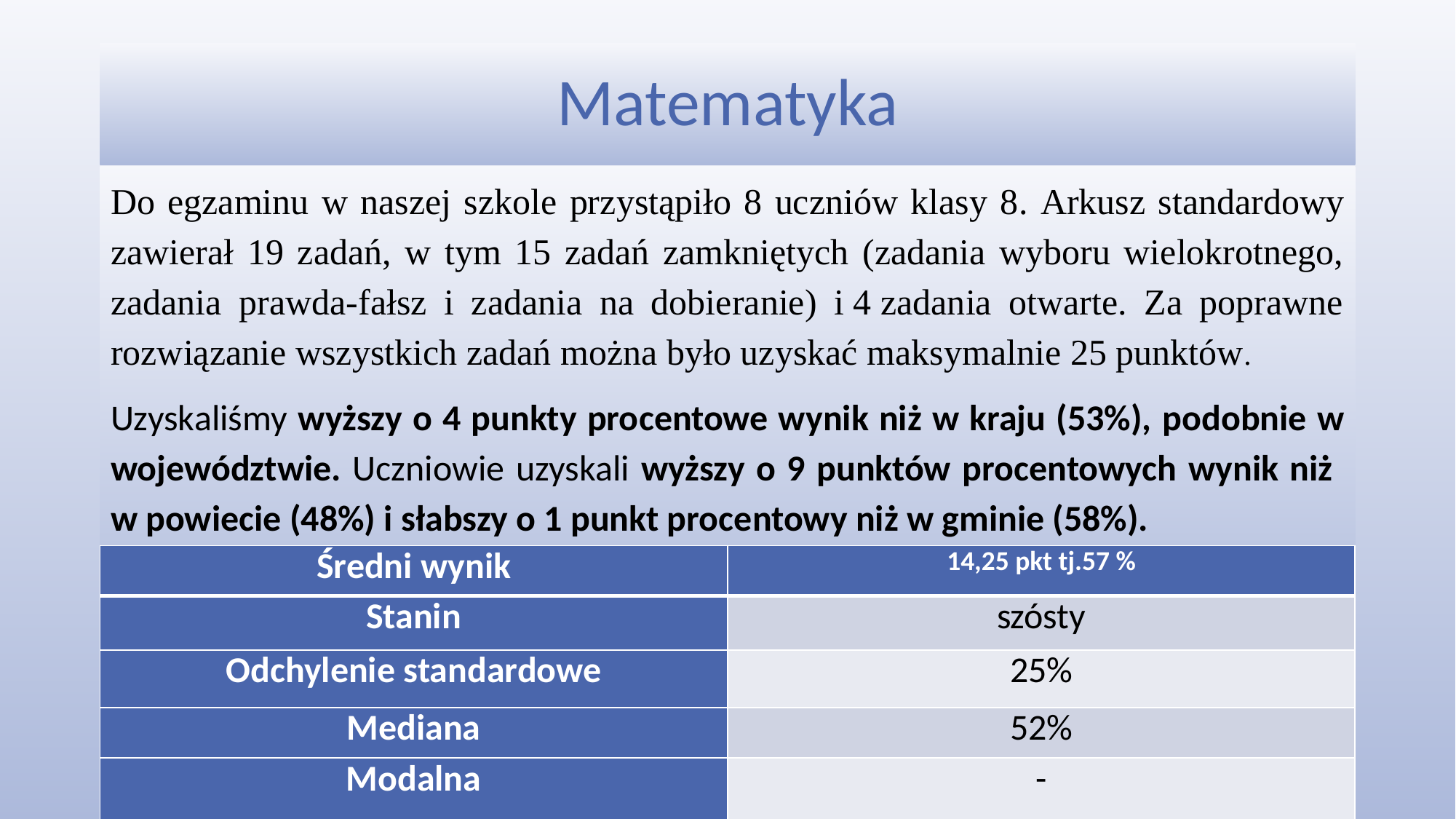

# Matematyka
Do egzaminu w naszej szkole przystąpiło 8 uczniów klasy 8. Arkusz standardowy zawierał 19 zadań, w tym 15 zadań zamkniętych (zadania wyboru wielokrotnego, zadania prawda-fałsz i zadania na dobieranie) i 4 zadania otwarte. Za poprawne rozwiązanie wszystkich zadań można było uzyskać maksymalnie 25 punktów.
Uzyskaliśmy wyższy o 4 punkty procentowe wynik niż w kraju (53%), podobnie w województwie. Uczniowie uzyskali wyższy o 9 punktów procentowych wynik niż  w powiecie (48%) i słabszy o 1 punkt procentowy niż w gminie (58%).

| Średni wynik | 14,25 pkt tj.57 % |
| --- | --- |
| Stanin | szósty |
| Odchylenie standardowe | 25% |
| Mediana | 52% |
| Modalna | - |